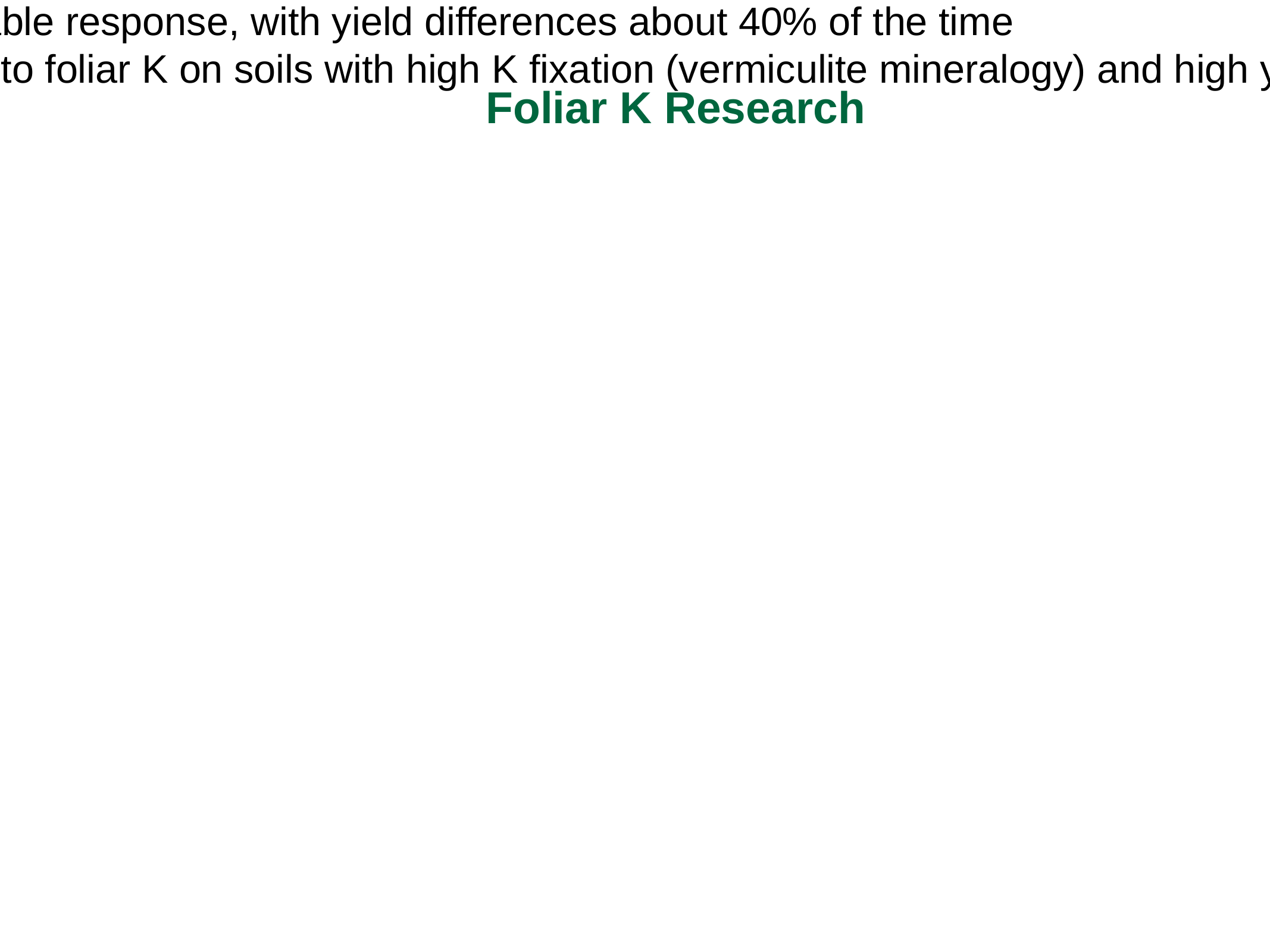

# Foliar K Research
3-year Beltwide test (Oosterhuis et al.,1994) showed variable response, with yield differences about 40% of the time
California studies from 1992-1999 showed an average of about 100 lb lint/A response to foliar K on soils with high K fixation (vermiculite mineralogy) and high yield potential